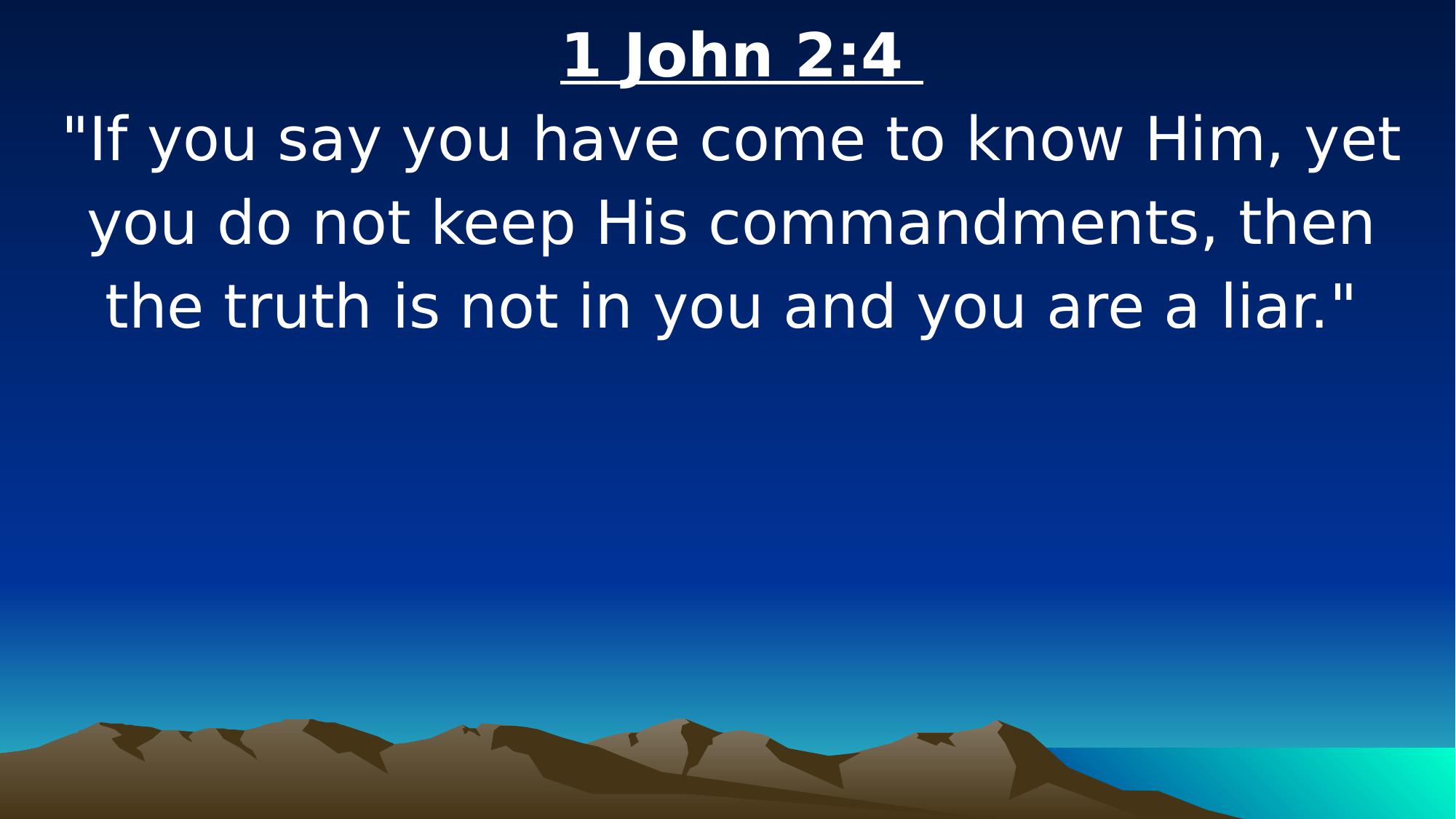

1 John 2:4
"If you say you have come to know Him, yet you do not keep His commandments, then the truth is not in you and you are a liar."